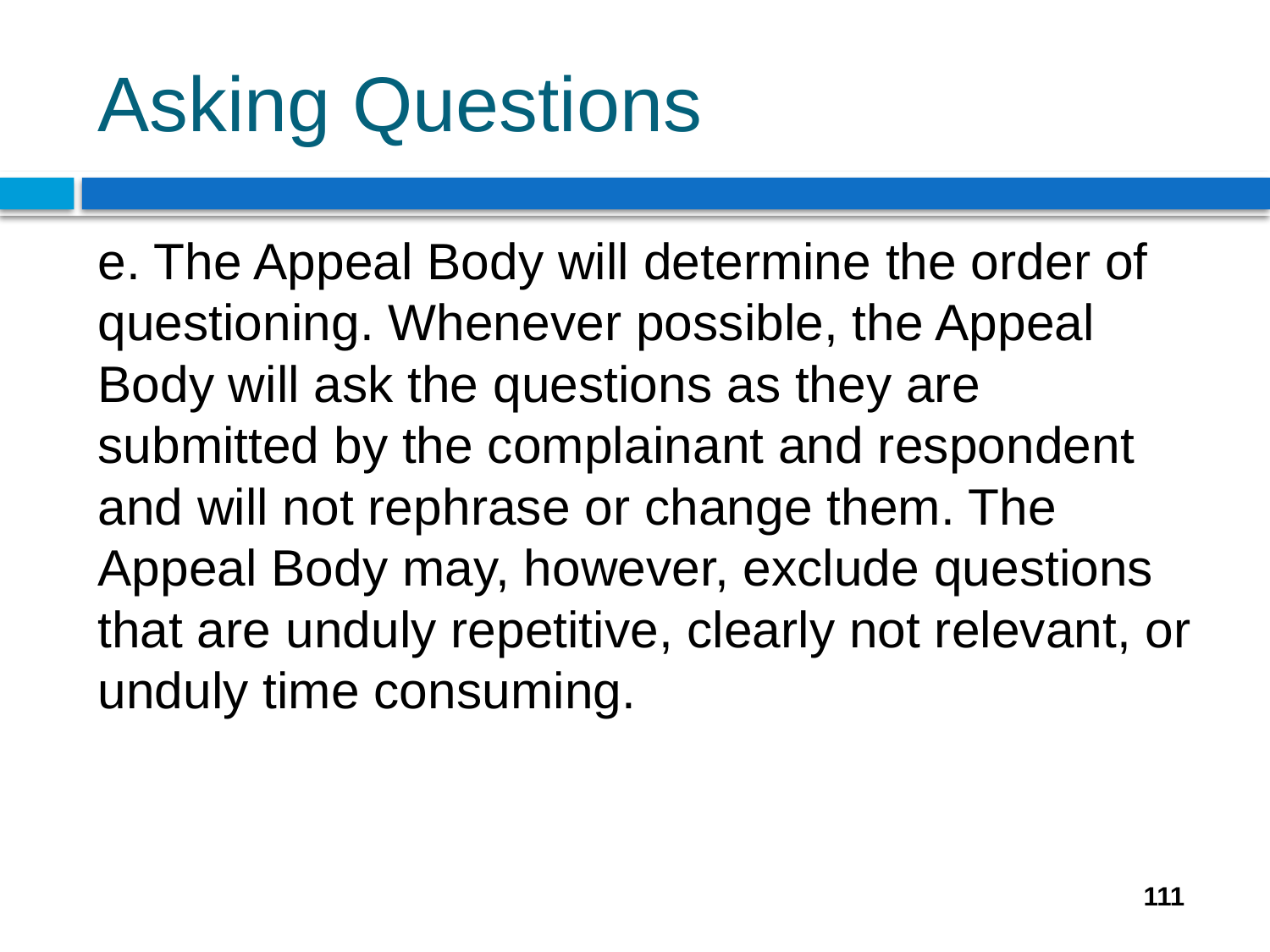

# Asking Questions
e. The Appeal Body will determine the order of questioning. Whenever possible, the Appeal Body will ask the questions as they are submitted by the complainant and respondent and will not rephrase or change them. The Appeal Body may, however, exclude questions that are unduly repetitive, clearly not relevant, or unduly time consuming.

111